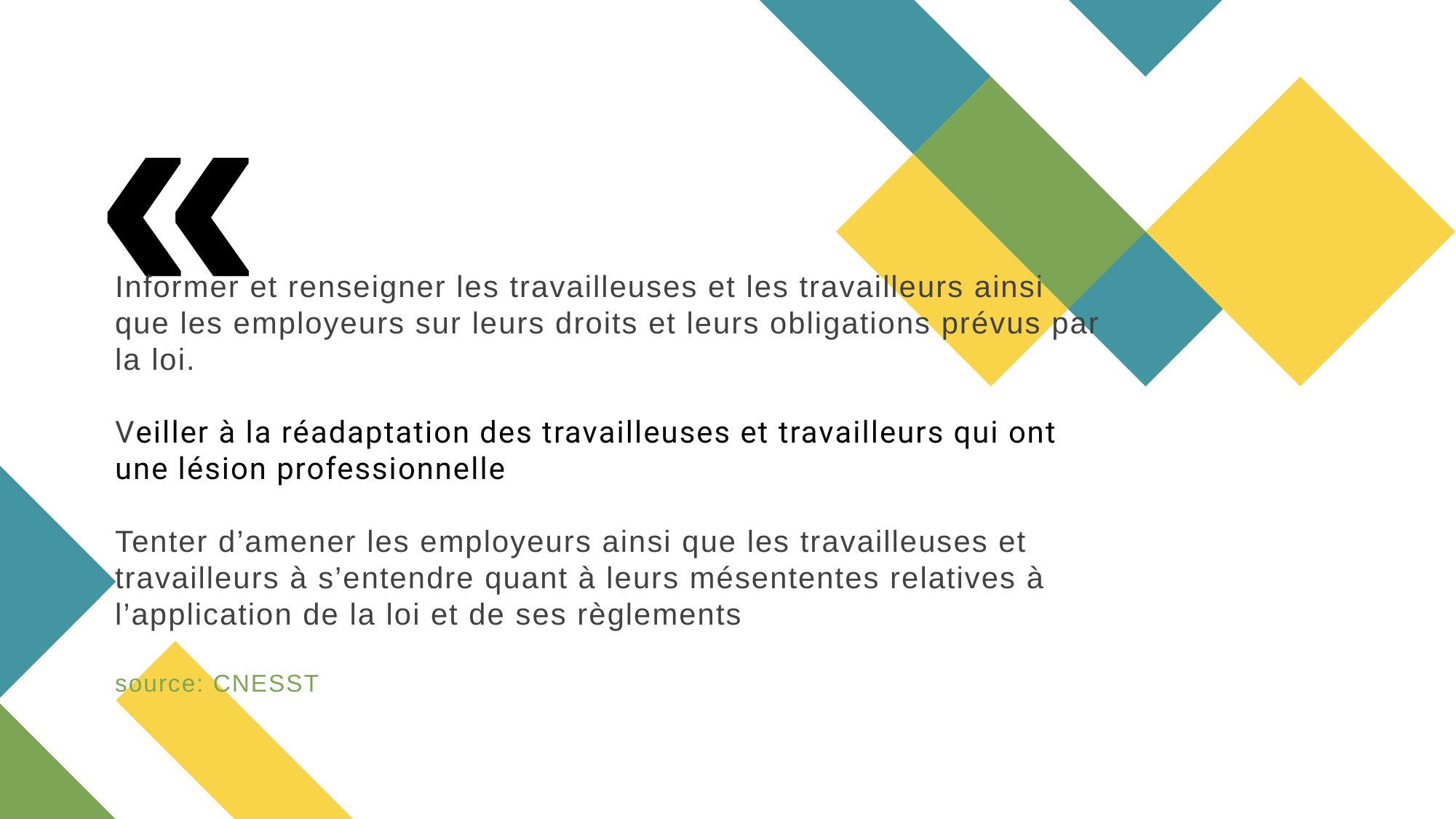

# Informer et renseigner les travailleuses et les travailleurs ainsi que les employeurs sur leurs droits et leurs obligations prévus par la loi. Veiller à la réadaptation des travailleuses et travailleurs qui ont une lésion professionnelle Tenter d’amener les employeurs ainsi que les travailleuses et travailleurs à s’entendre quant à leurs mésententes relatives à l’application de la loi et de ses règlements source: CNESST